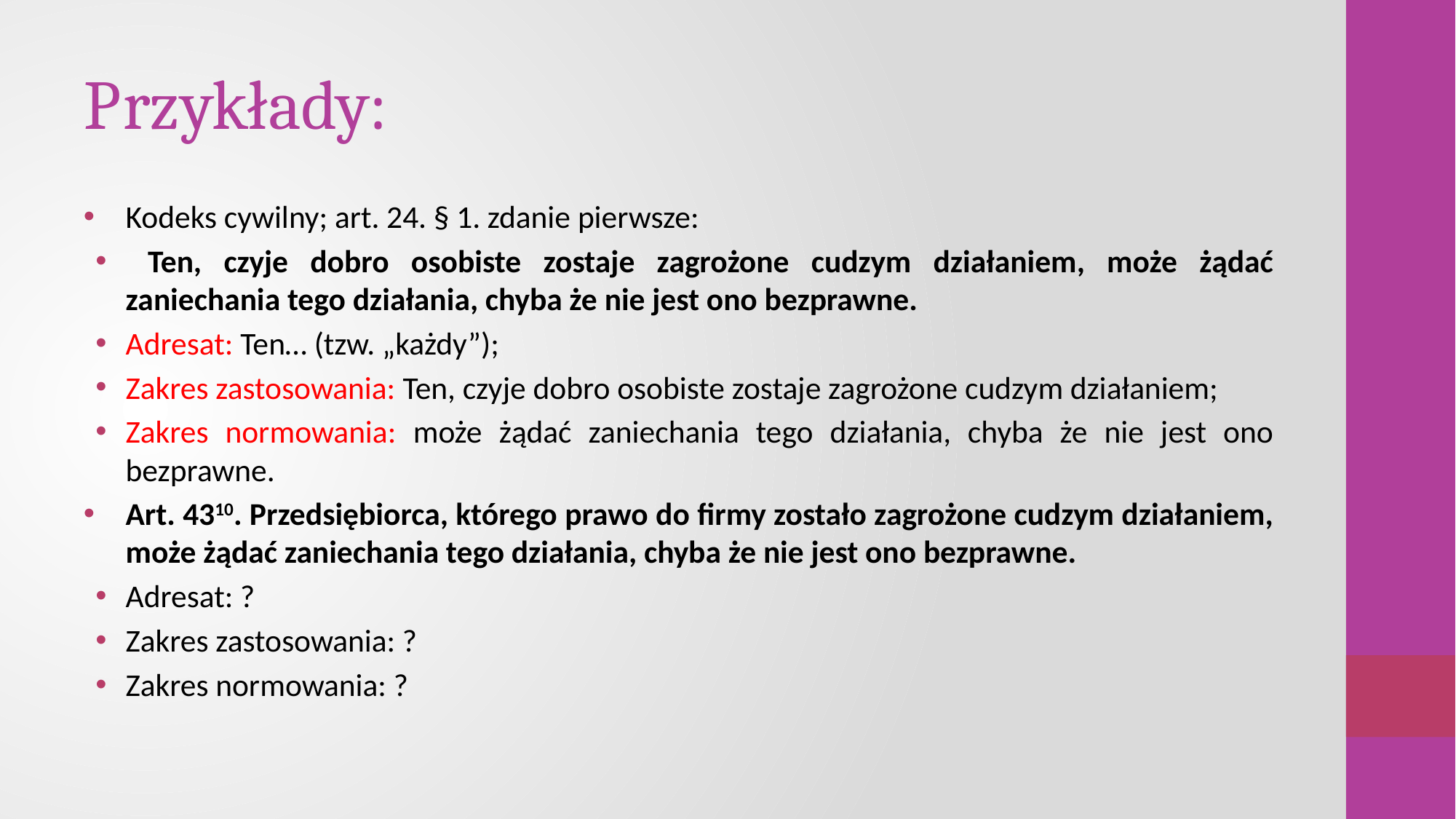

# Przykłady:
Kodeks cywilny; art. 24. § 1. zdanie pierwsze:
 Ten, czyje dobro osobiste zostaje zagrożone cudzym działaniem, może żądać zaniechania tego działania, chyba że nie jest ono bezprawne.
Adresat: Ten… (tzw. „każdy”);
Zakres zastosowania: Ten, czyje dobro osobiste zostaje zagrożone cudzym działaniem;
Zakres normowania: może żądać zaniechania tego działania, chyba że nie jest ono bezprawne.
Art. 4310. Przedsiębiorca, którego prawo do firmy zostało zagrożone cudzym działaniem, może żądać zaniechania tego działania, chyba że nie jest ono bezprawne.
Adresat: ?
Zakres zastosowania: ?
Zakres normowania: ?